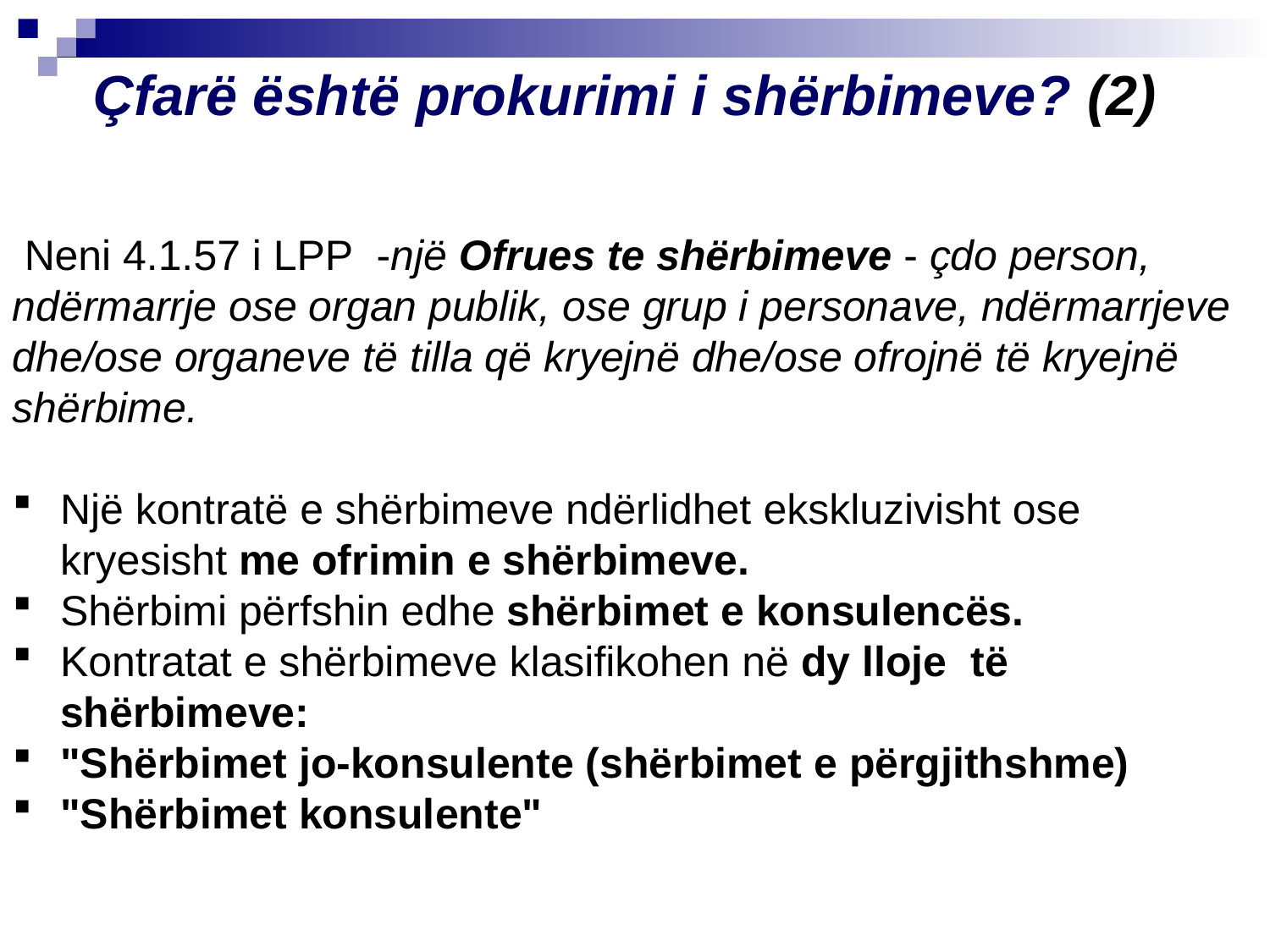

Çfarë është prokurimi i shërbimeve? (2)

 Neni 4.1.57 i LPP  -një Ofrues te shërbimeve - çdo person, ndërmarrje ose organ publik, ose grup i personave, ndërmarrjeve dhe/ose organeve të tilla që kryejnë dhe/ose ofrojnë të kryejnë shërbime.

Një kontratë e shërbimeve ndërlidhet ekskluzivisht ose kryesisht me ofrimin e shërbimeve.
Shërbimi përfshin edhe shërbimet e konsulencës.
Kontratat e shërbimeve klasifikohen në dy lloje  të shërbimeve:
"Shërbimet jo-konsulente (shërbimet e përgjithshme)
"Shërbimet konsulente"